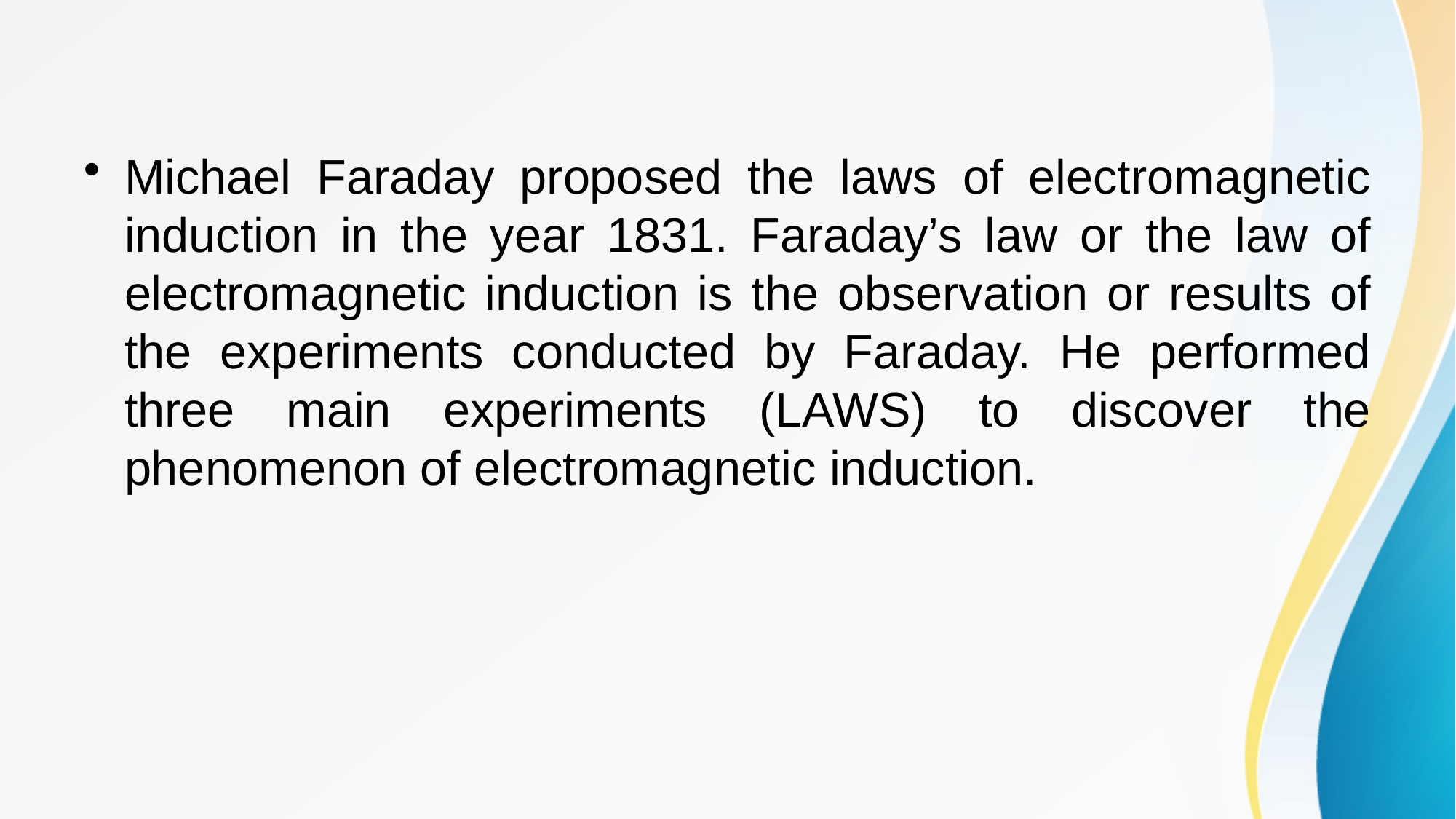

#
Michael Faraday proposed the laws of electromagnetic induction in the year 1831. Faraday’s law or the law of electromagnetic induction is the observation or results of the experiments conducted by Faraday. He performed three main experiments (LAWS) to discover the phenomenon of electromagnetic induction.